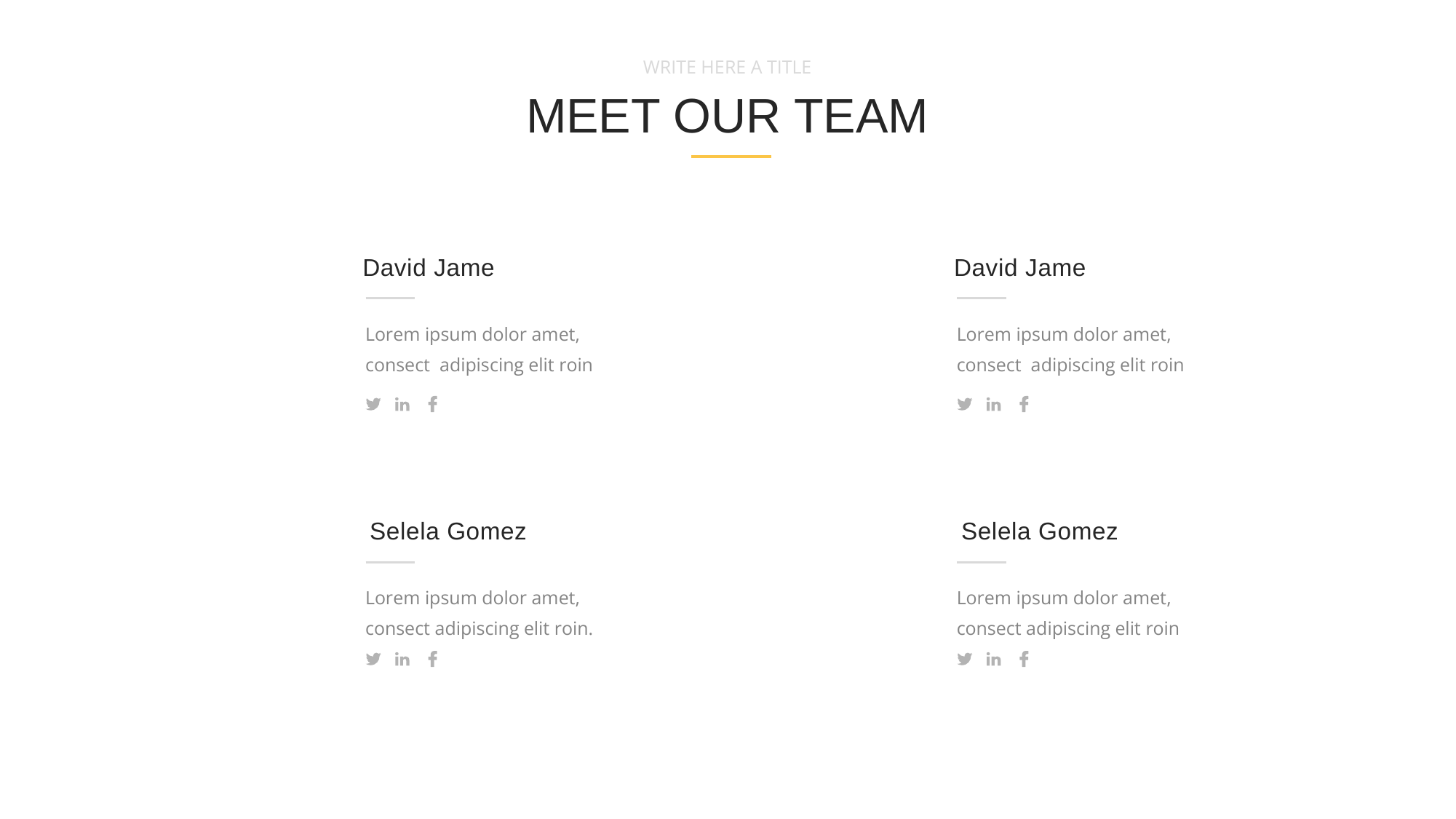

WRITE HERE A TITLE
MEET OUR TEAM

David Jame
David Jame
Lorem ipsum dolor amet, consect  adipiscing elit roin
Lorem ipsum dolor amet, consect  adipiscing elit roin

 Selela Gomez
 Selela Gomez
Lorem ipsum dolor amet, consect adipiscing elit roin.
Lorem ipsum dolor amet, consect adipiscing elit roin